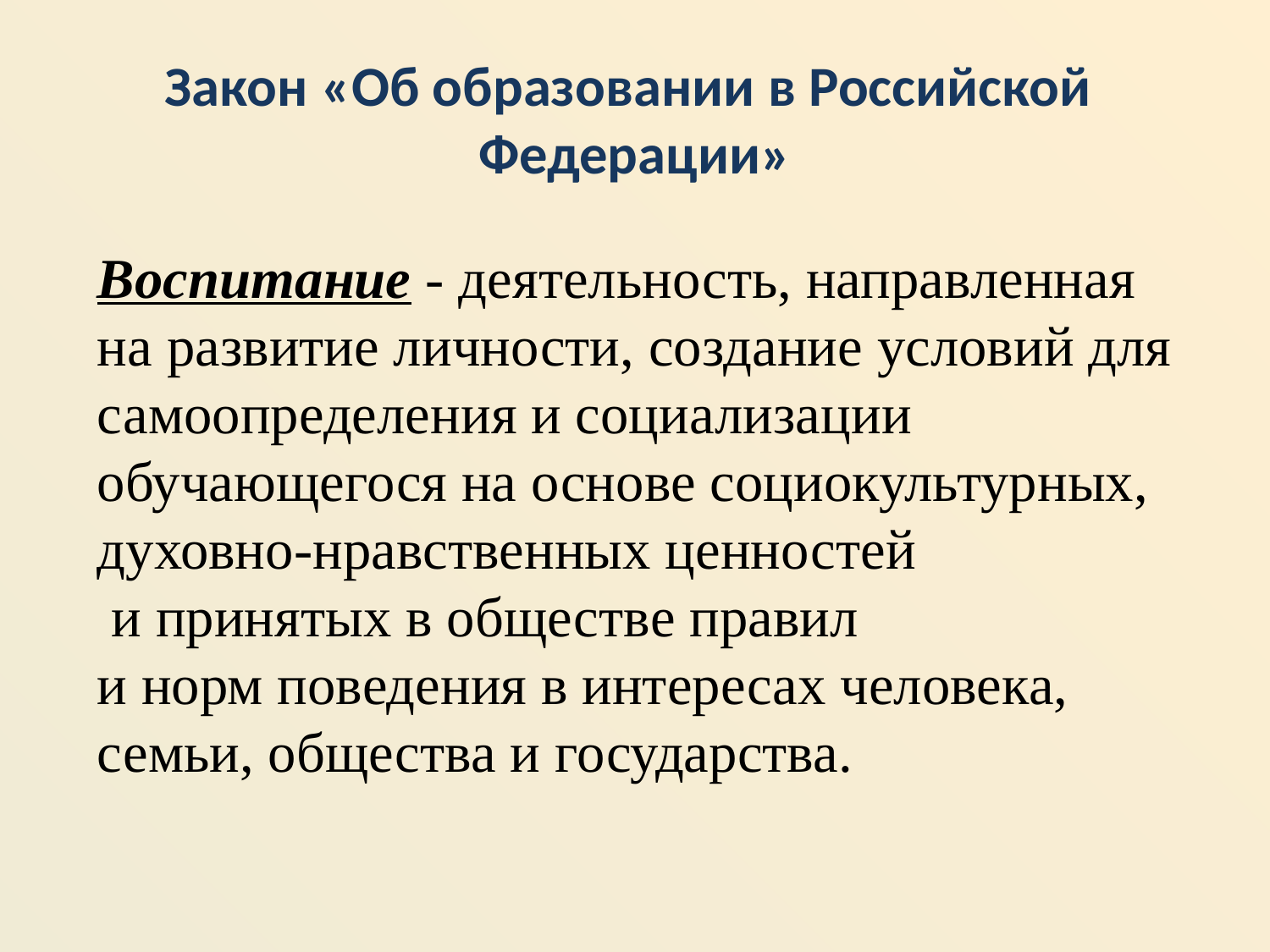

# Закон «Об образовании в Российской  Федерации»
Воспитание - деятельность, направленная
на развитие личности, создание условий для самоопределения и социализации обучающегося на основе социокультурных, духовно-нравственных ценностей
 и принятых в обществе правил
и норм поведения в интересах человека,
семьи, общества и государства.